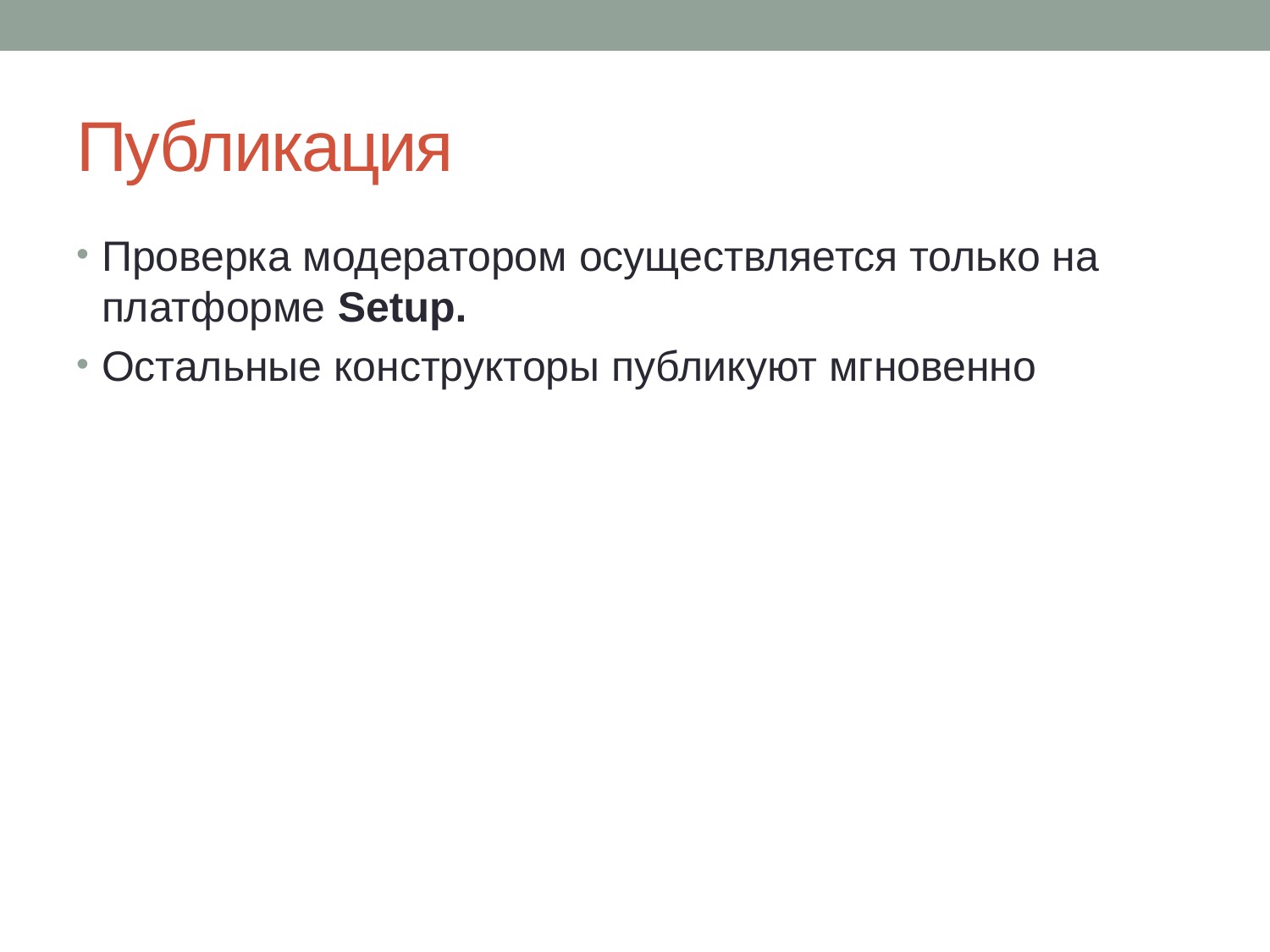

# Публикация
Проверка модератором осуществляется только на платформе Setup.
Остальные конструкторы публикуют мгновенно